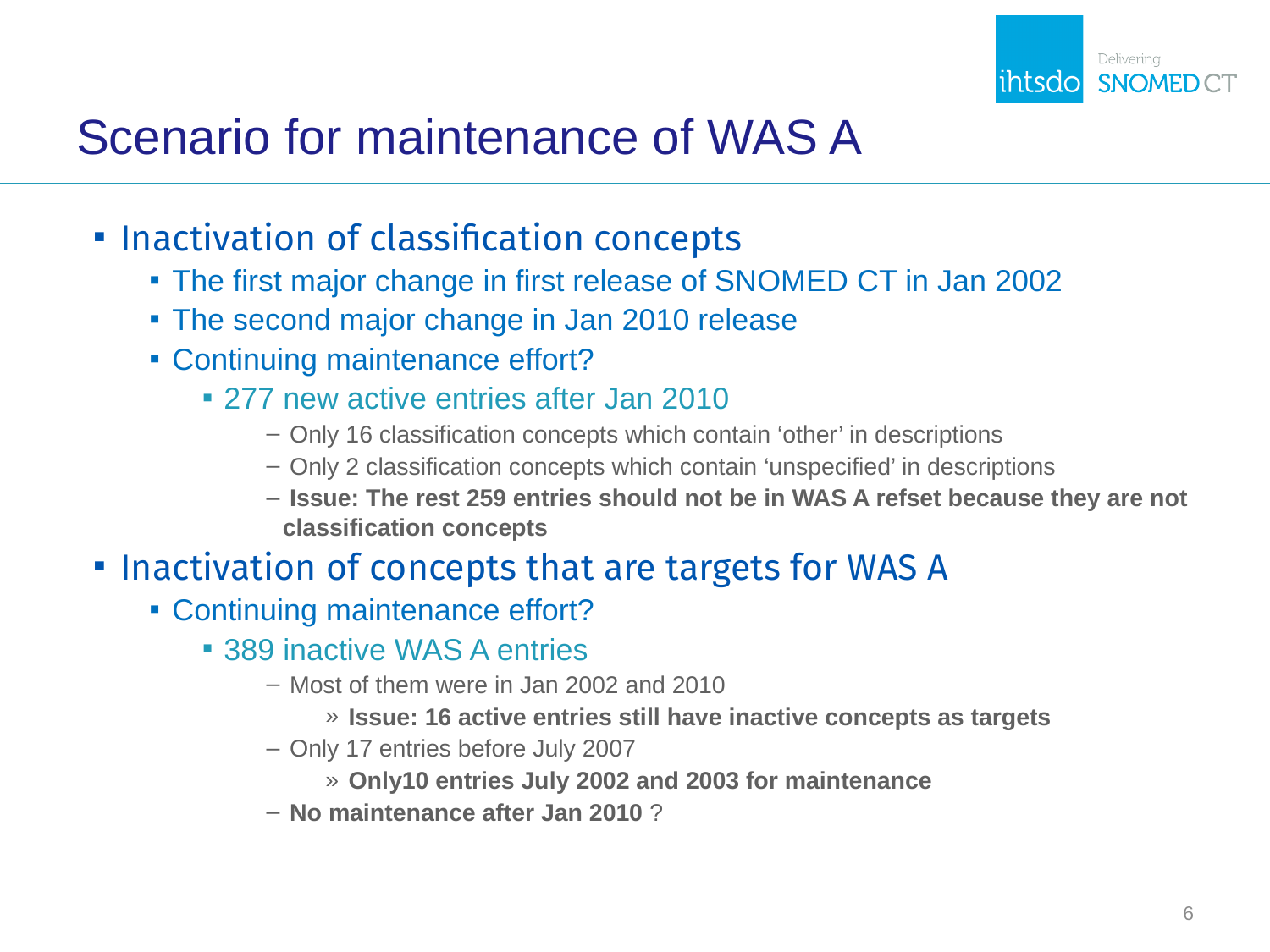

# Scenario for maintenance of WAS A
Inactivation of classification concepts
The first major change in first release of SNOMED CT in Jan 2002
The second major change in Jan 2010 release
Continuing maintenance effort?
277 new active entries after Jan 2010
 Only 16 classification concepts which contain ‘other’ in descriptions
 Only 2 classification concepts which contain ‘unspecified’ in descriptions
 Issue: The rest 259 entries should not be in WAS A refset because they are not classification concepts
Inactivation of concepts that are targets for WAS A
Continuing maintenance effort?
389 inactive WAS A entries
 Most of them were in Jan 2002 and 2010
 Issue: 16 active entries still have inactive concepts as targets
 Only 17 entries before July 2007
 Only10 entries July 2002 and 2003 for maintenance
 No maintenance after Jan 2010 ?

6